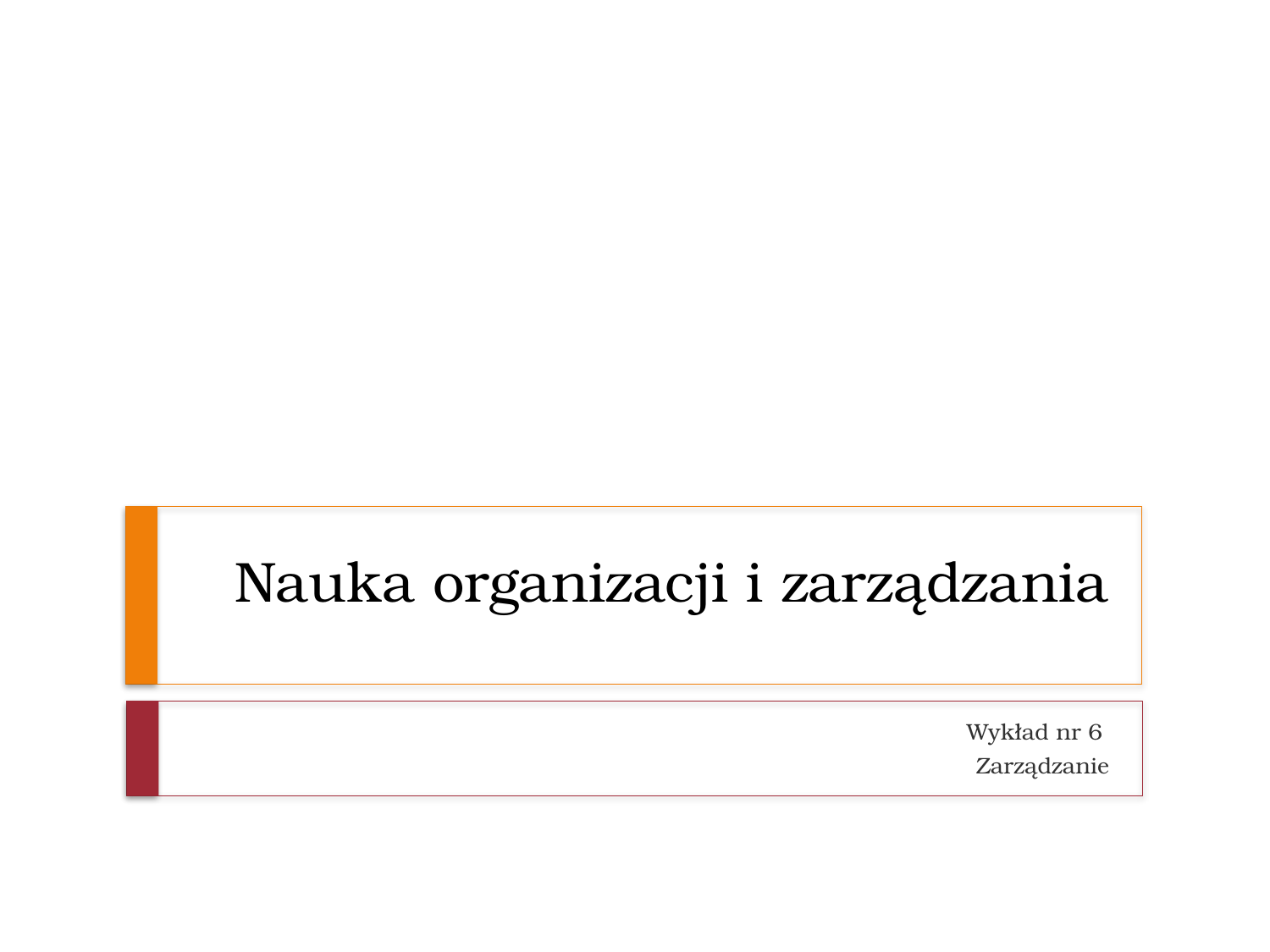

# Nauka organizacji i zarządzania
Wykład nr 6
Zarządzanie